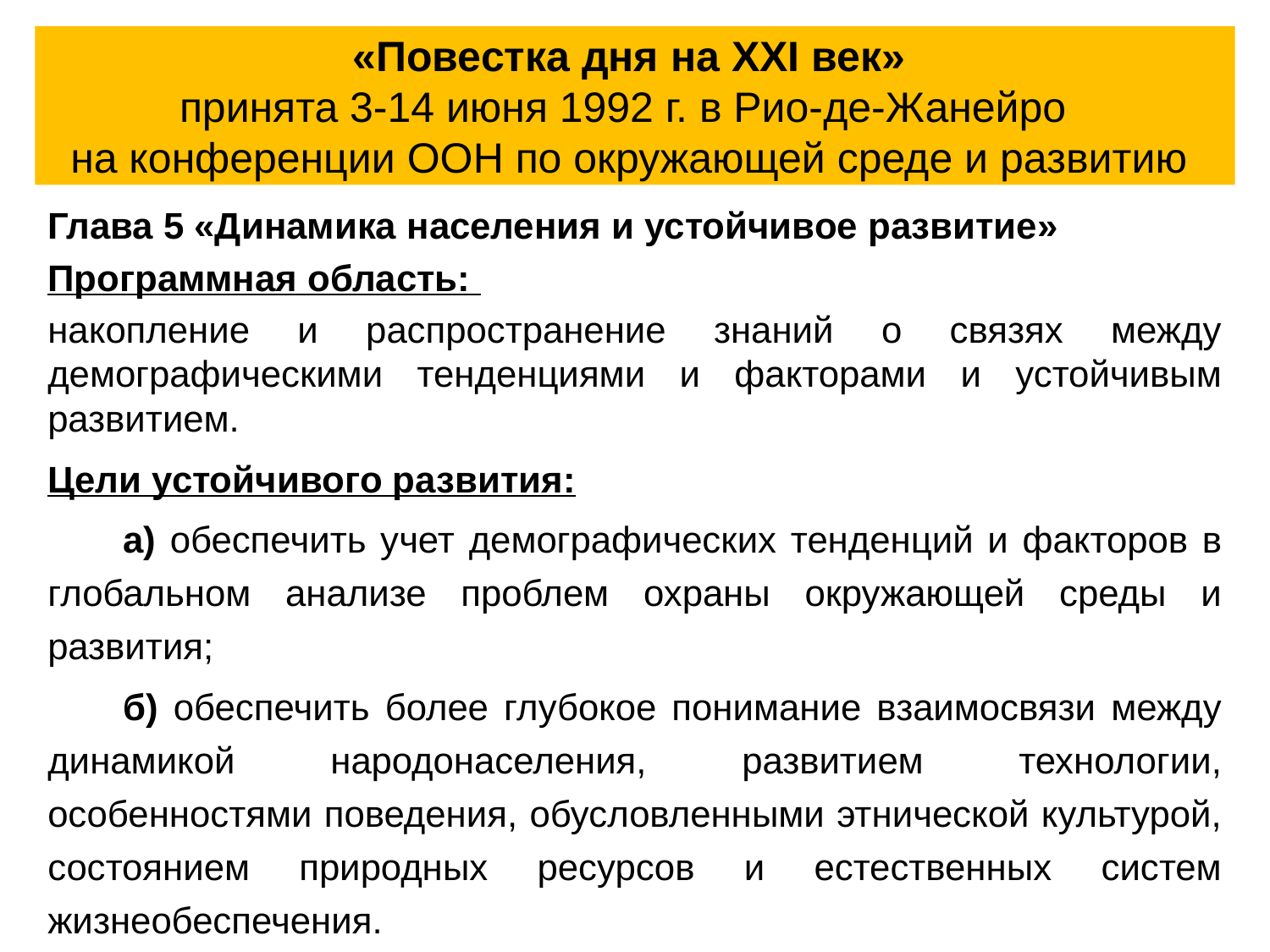

# «Повестка дня на ХХI век» принята 3-14 июня 1992 г. в Рио-де-Жанейро на конференции ООН по окружающей среде и развитию
Глава 5 «Динамика населения и устойчивое развитие»
Программная область:
накопление и распространение знаний о связях между демографическими тенденциями и факторами и устойчивым развитием.
Цели устойчивого развития:
а) обеспечить учет демографических тенденций и факторов в глобальном анализе проблем охраны окружающей среды и развития;
б) обеспечить более глубокое понимание взаимосвязи между динамикой народонаселения, развитием технологии, особенностями поведения, обусловленными этнической культурой, состоянием природных ресурсов и естественных систем жизнеобеспечения.